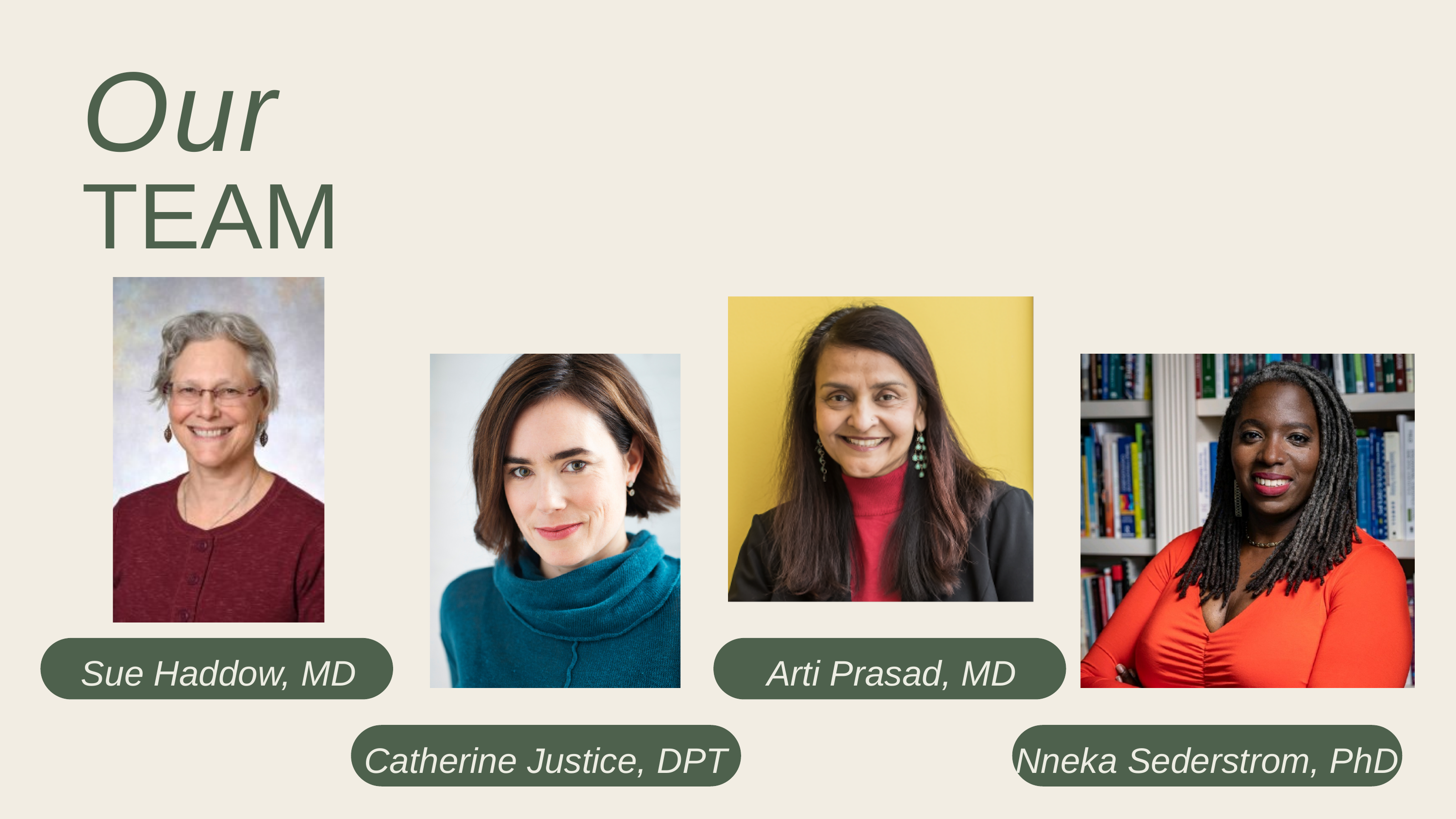

Our
TEAM

Sue Haddow, MD

Arti Prasad, MD

Catherine Justice, DPT

Nneka Sederstrom, PhD